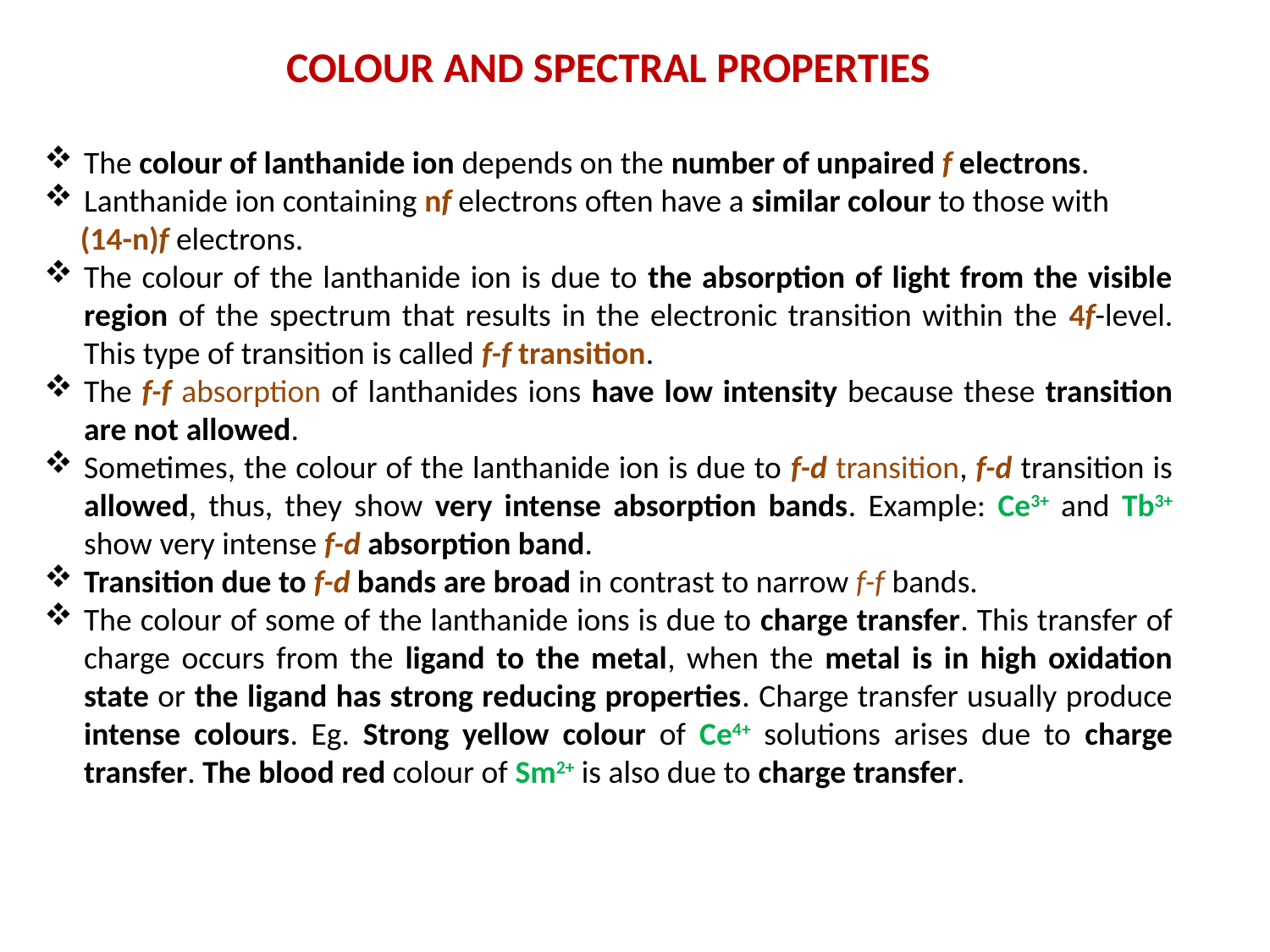

COLOUR AND SPECTRAL PROPERTIES

The colour of lanthanide ion depends on the number of unpaired f electrons.
Lanthanide ion containing nf electrons often have a similar colour to those with
     (14-n)f electrons.
The colour of the lanthanide ion is due to the absorption of light from the visible region of the spectrum that results in the electronic transition within the 4f-level. This type of transition is called f-f transition.
The f-f absorption of lanthanides ions have low intensity because these transition are not allowed.
Sometimes, the colour of the lanthanide ion is due to f-d transition, f-d transition is allowed, thus, they show very intense absorption bands. Example: Ce3+ and Tb3+ show very intense f-d absorption band.
Transition due to f-d bands are broad in contrast to narrow f-f bands.
The colour of some of the lanthanide ions is due to charge transfer. This transfer of charge occurs from the ligand to the metal, when the metal is in high oxidation state or the ligand has strong reducing properties. Charge transfer usually produce intense colours. Eg. Strong yellow colour of Ce4+ solutions arises due to charge transfer. The blood red colour of Sm2+ is also due to charge transfer.